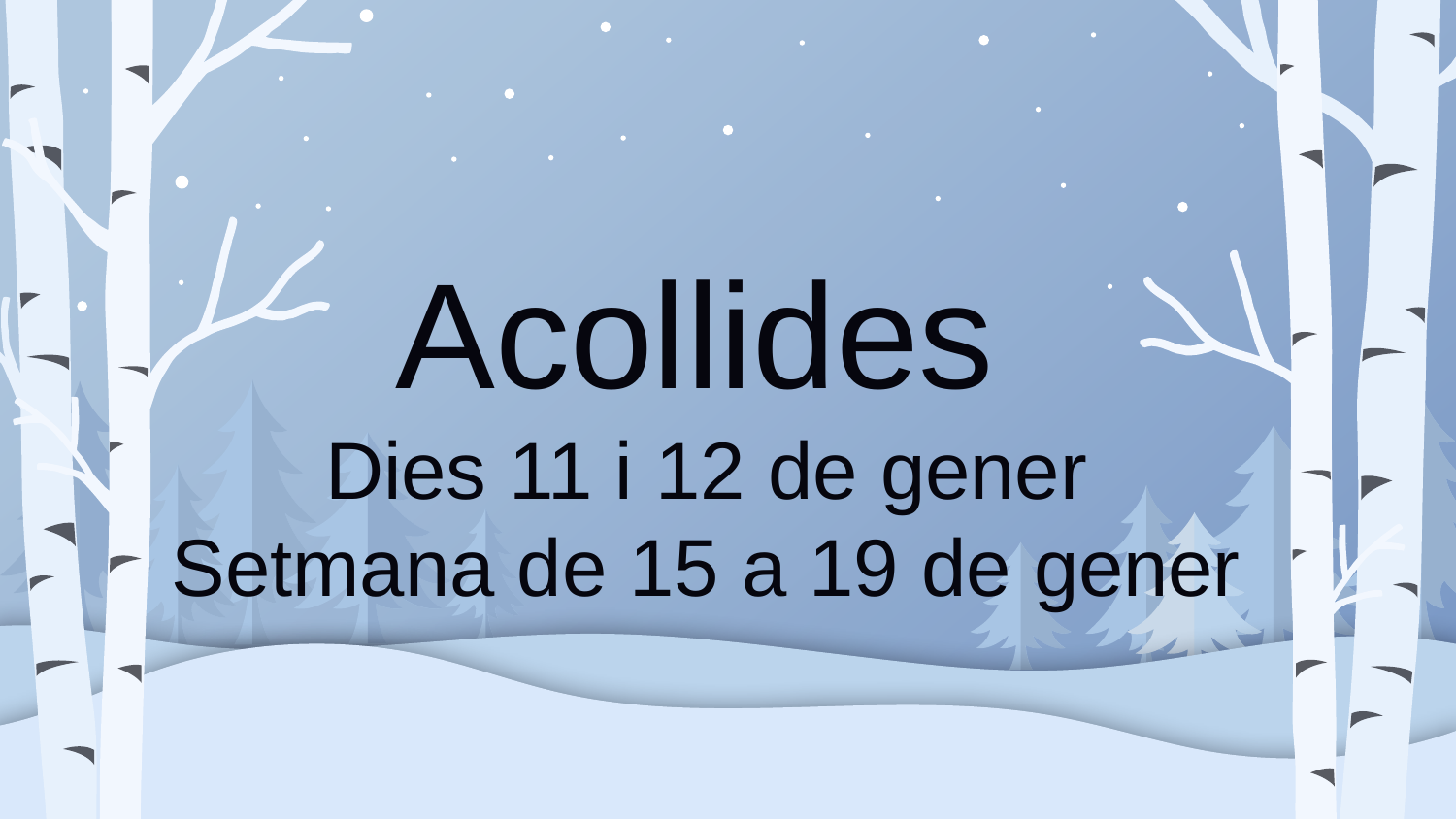

# Acollides Dies 11 i 12 de gener
Setmana de 15 a 19 de gener